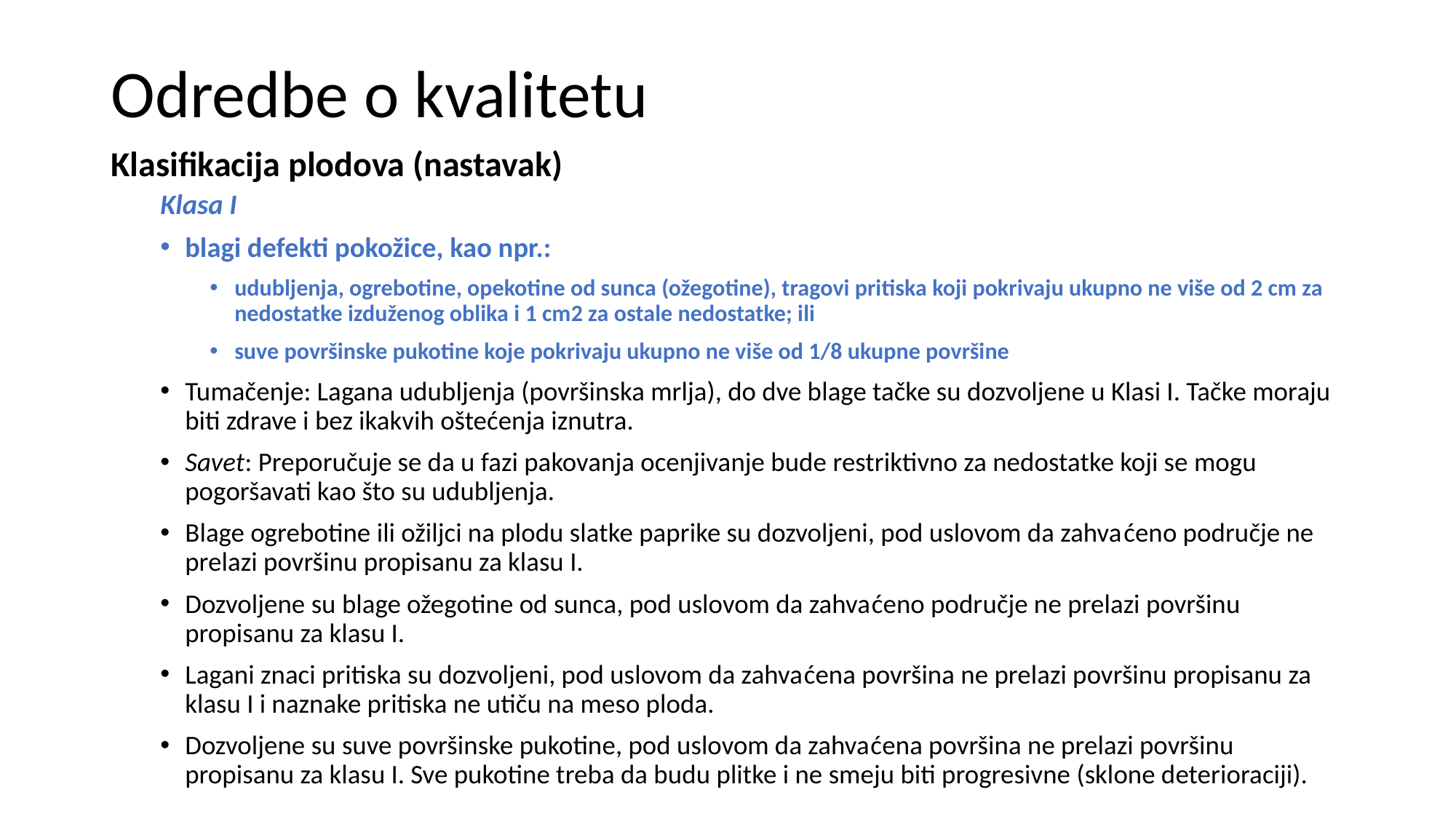

# Odredbe o kvalitetu
Klasifikacija plodova (nastavak)
Klasa I
blagi defekti pokožice, kao npr.:
udubljenja, ogrebotine, opekotine od sunca (ožegotine), tragovi pritiska koji pokrivaju ukupno ne više od 2 cm za nedostatke izduženog oblika i 1 cm2 za ostale nedostatke; ili
suve površinske pukotine koje pokrivaju ukupno ne više od 1/8 ukupne površine
Tumačenje: Lagana udubljenja (površinska mrlja), do dve blage tačke su dozvoljene u Klasi I. Tačke moraju biti zdrave i bez ikakvih oštećenja iznutra.
Savet: Preporučuje se da u fazi pakovanja ocenjivanje bude restriktivno za nedostatke koji se mogu pogoršavati kao što su udubljenja.
Blage ogrebotine ili ožiljci na plodu slatke paprike su dozvoljeni, pod uslovom da zahvaćeno područje ne prelazi površinu propisanu za klasu I.
Dozvoljene su blage ožegotine od sunca, pod uslovom da zahvaćeno područje ne prelazi površinu propisanu za klasu I.
Lagani znaci pritiska su dozvoljeni, pod uslovom da zahvaćena površina ne prelazi površinu propisanu za klasu I i naznake pritiska ne utiču na meso ploda.
Dozvoljene su suve površinske pukotine, pod uslovom da zahvaćena površina ne prelazi površinu propisanu za klasu I. Sve pukotine treba da budu plitke i ne smeju biti progresivne (sklone deterioraciji).